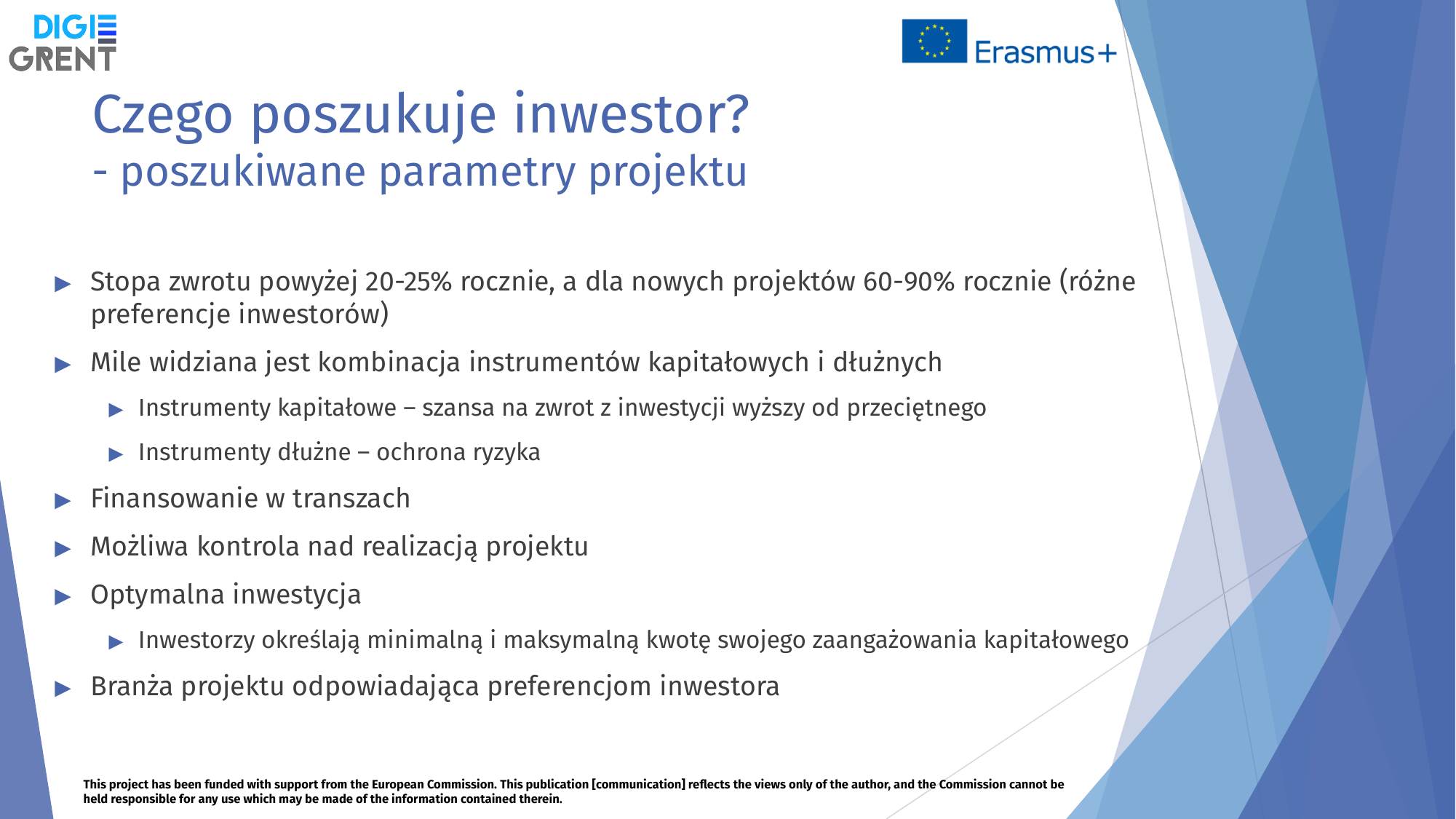

# Czego poszukuje inwestor? - poszukiwane parametry projektu
Stopa zwrotu powyżej 20-25% rocznie, a dla nowych projektów 60-90% rocznie (różne preferencje inwestorów)
Mile widziana jest kombinacja instrumentów kapitałowych i dłużnych
Instrumenty kapitałowe – szansa na zwrot z inwestycji wyższy od przeciętnego
Instrumenty dłużne – ochrona ryzyka
Finansowanie w transzach
Możliwa kontrola nad realizacją projektu
Optymalna inwestycja
Inwestorzy określają minimalną i maksymalną kwotę swojego zaangażowania kapitałowego
Branża projektu odpowiadająca preferencjom inwestora